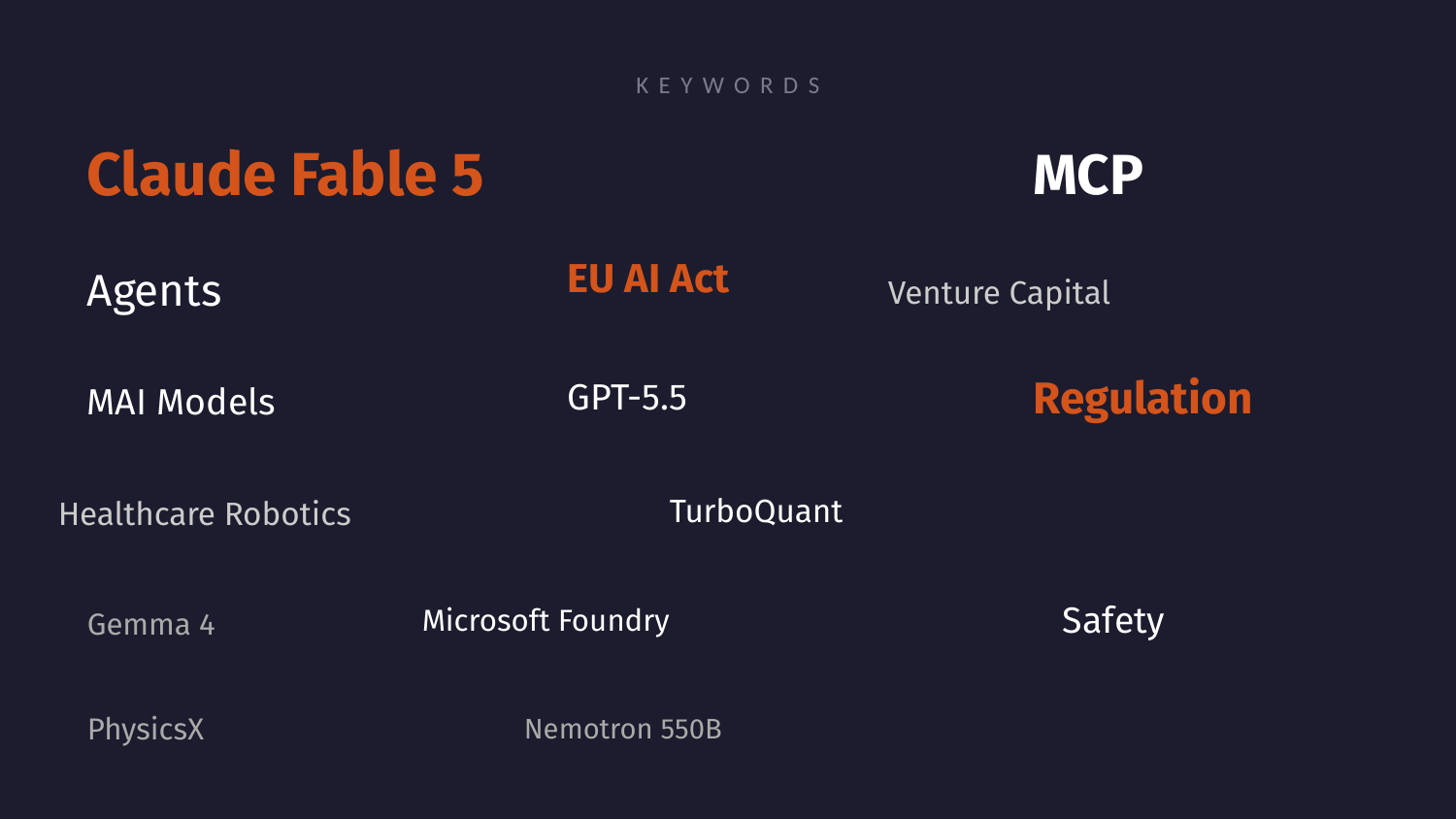

KEYWORDS
Claude Fable 5
MCP
EU AI Act
Agents
Venture Capital
GPT-5.5
Regulation
MAI Models
TurboQuant
Healthcare Robotics
Microsoft Foundry
Safety
Gemma 4
PhysicsX
Nemotron 550B